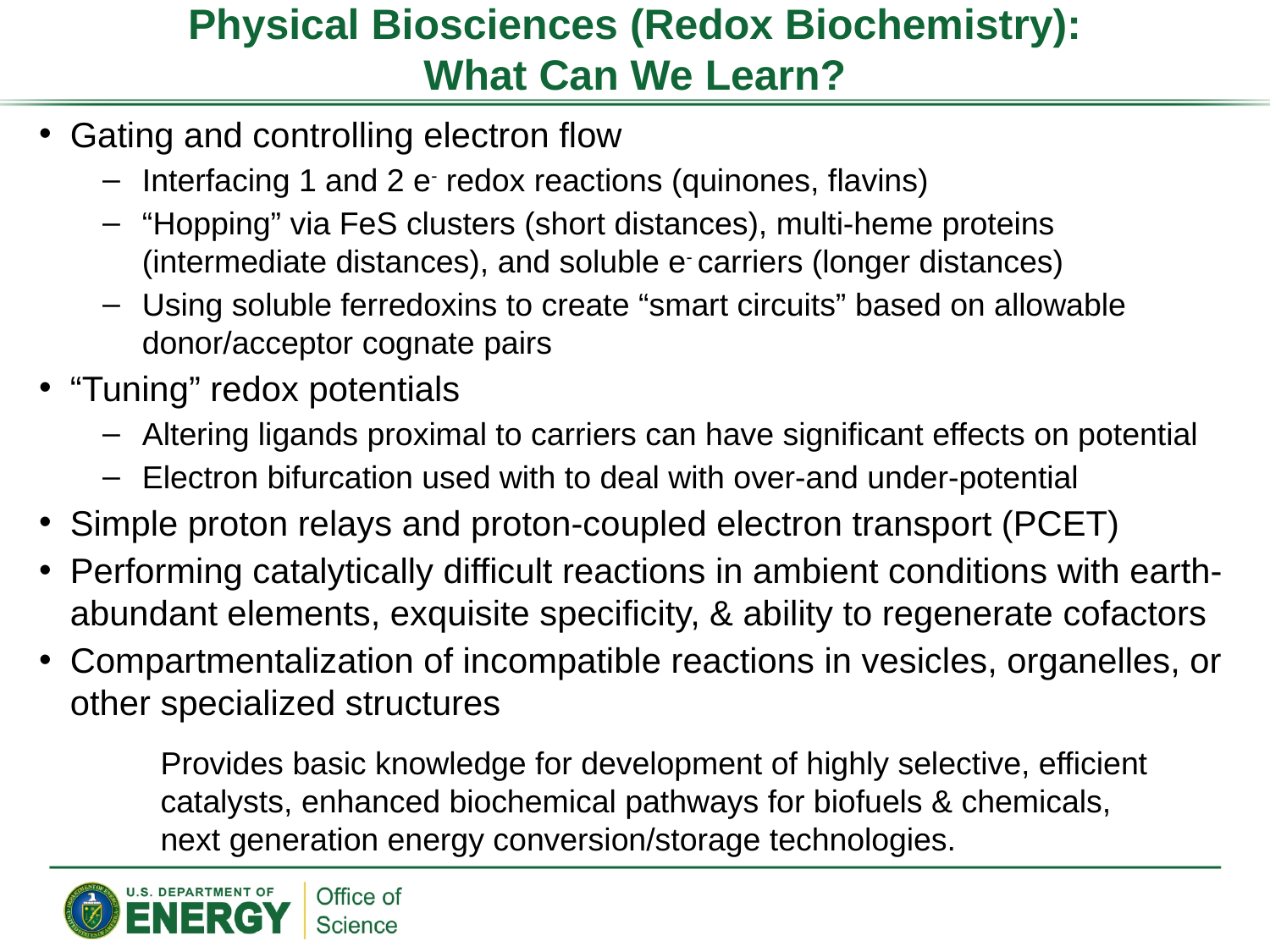

# Physical Biosciences (Redox Biochemistry): What Can We Learn?
Gating and controlling electron flow
Interfacing 1 and 2 e- redox reactions (quinones, flavins)
“Hopping” via FeS clusters (short distances), multi-heme proteins (intermediate distances), and soluble e- carriers (longer distances)
Using soluble ferredoxins to create “smart circuits” based on allowable donor/acceptor cognate pairs
“Tuning” redox potentials
Altering ligands proximal to carriers can have significant effects on potential
Electron bifurcation used with to deal with over-and under-potential
Simple proton relays and proton-coupled electron transport (PCET)
Performing catalytically difficult reactions in ambient conditions with earth-abundant elements, exquisite specificity, & ability to regenerate cofactors
Compartmentalization of incompatible reactions in vesicles, organelles, or other specialized structures
Provides basic knowledge for development of highly selective, efficient catalysts, enhanced biochemical pathways for biofuels & chemicals, next generation energy conversion/storage technologies.